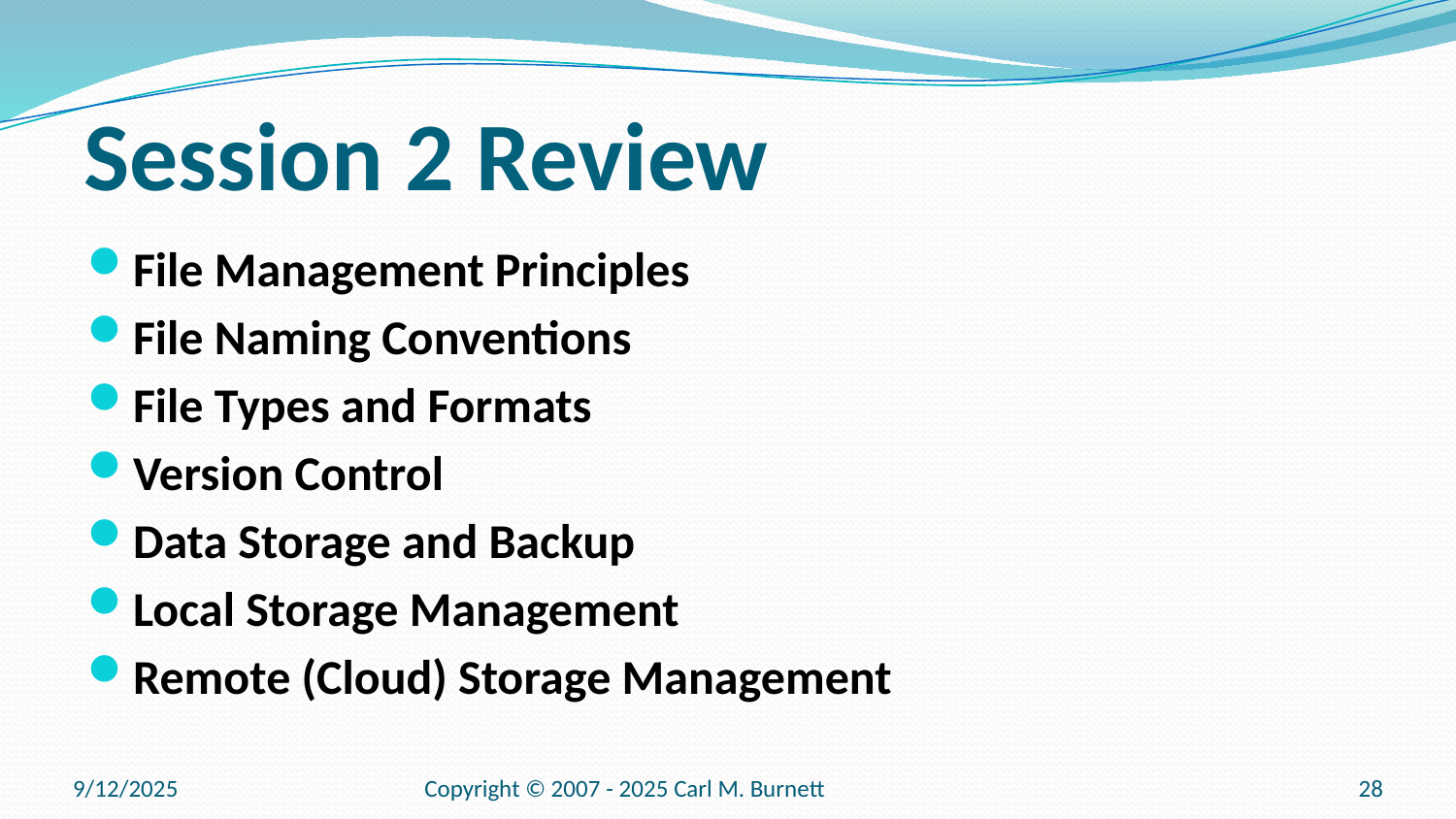

# Session 2 Review
File Management Principles
File Naming Conventions
File Types and Formats
Version Control
Data Storage and Backup
Local Storage Management
Remote (Cloud) Storage Management

9/12/2025
Copyright © 2007 - 2025 Carl M. Burnett
28